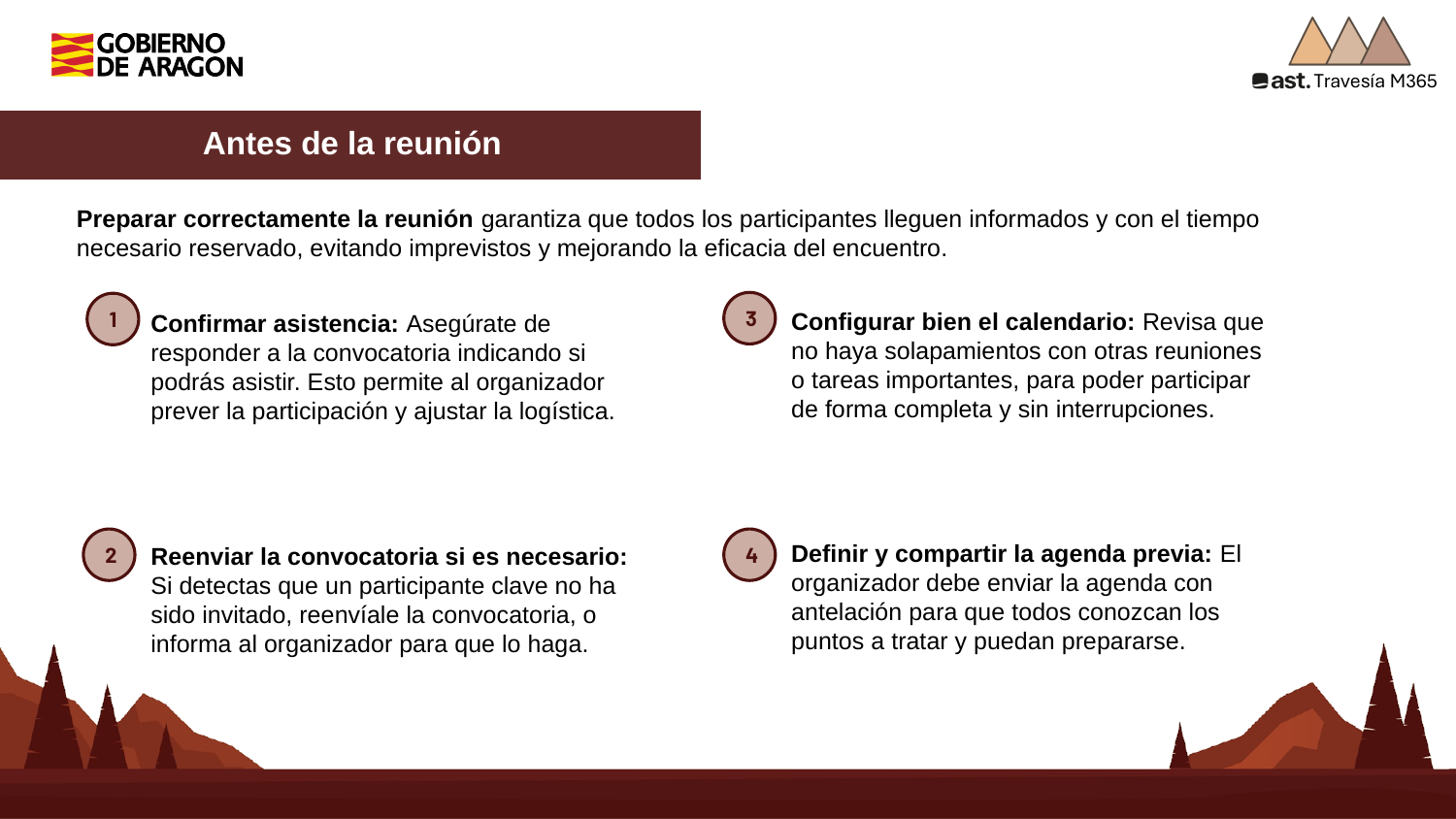

Antes de la reunión
Preparar correctamente la reunión garantiza que todos los participantes lleguen informados y con el tiempo necesario reservado, evitando imprevistos y mejorando la eficacia del encuentro.

Confirmar asistencia: Asegúrate de responder a la convocatoria indicando si podrás asistir. Esto permite al organizador prever la participación y ajustar la logística.

Reenviar la convocatoria si es necesario: Si detectas que un participante clave no ha sido invitado, reenvíale la convocatoria, o informa al organizador para que lo haga.

3
1
Configurar bien el calendario: Revisa que no haya solapamientos con otras reuniones o tareas importantes, para poder participar de forma completa y sin interrupciones.

Definir y compartir la agenda previa: El organizador debe enviar la agenda con antelación para que todos conozcan los puntos a tratar y puedan prepararse.
2
4